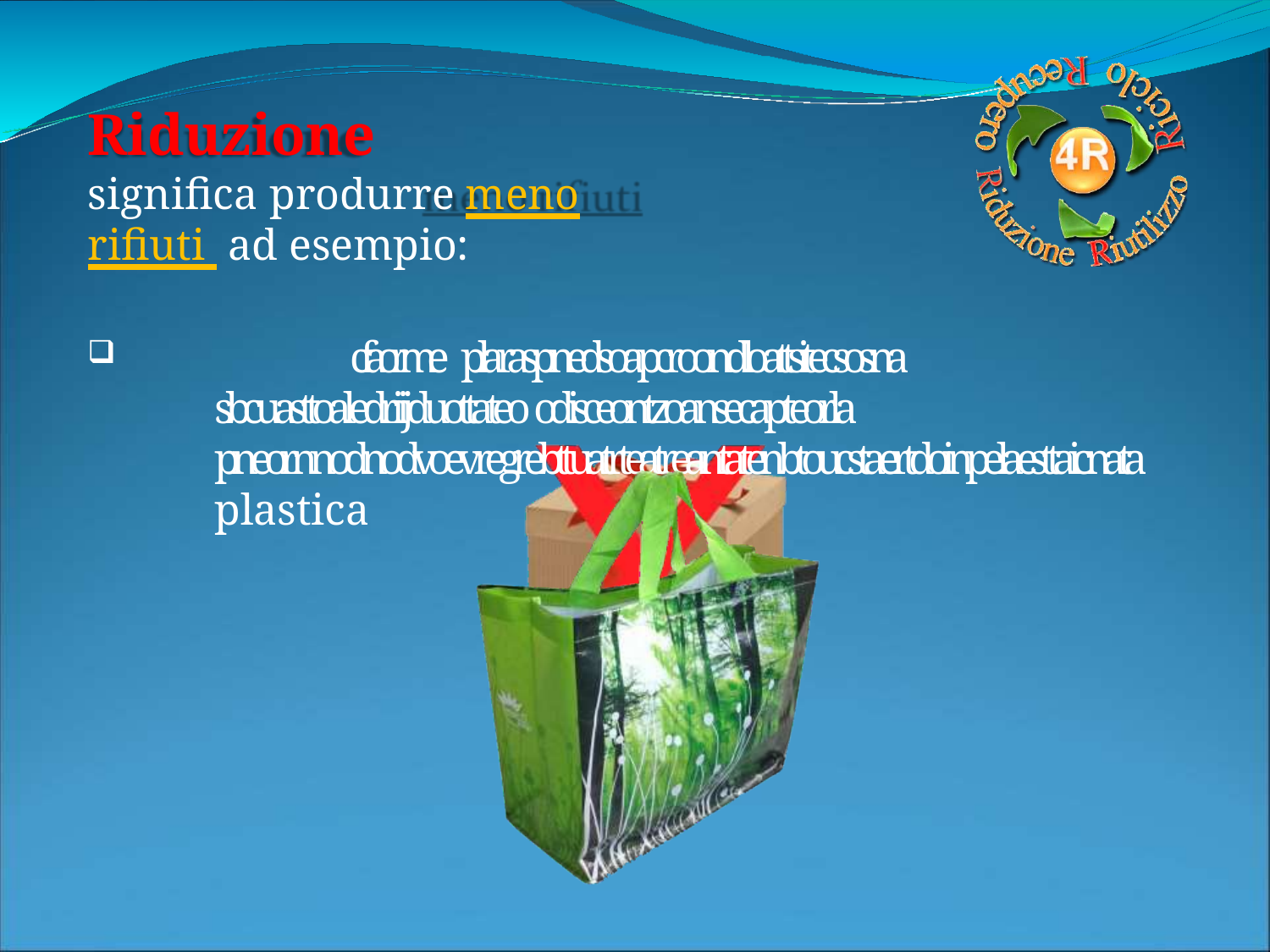

# Riduzione
significa produrre meno rifiuti  ad esempio:
	cfaorme plaraspnedsoapcroondloattsitecsosna sbcuasttoaledriijduottateo odisceontzoansecapteorla  pneornnodnodvoevregrebttuatrteatreantatenbtoucstaertdoinpelaesttaicnata plastica